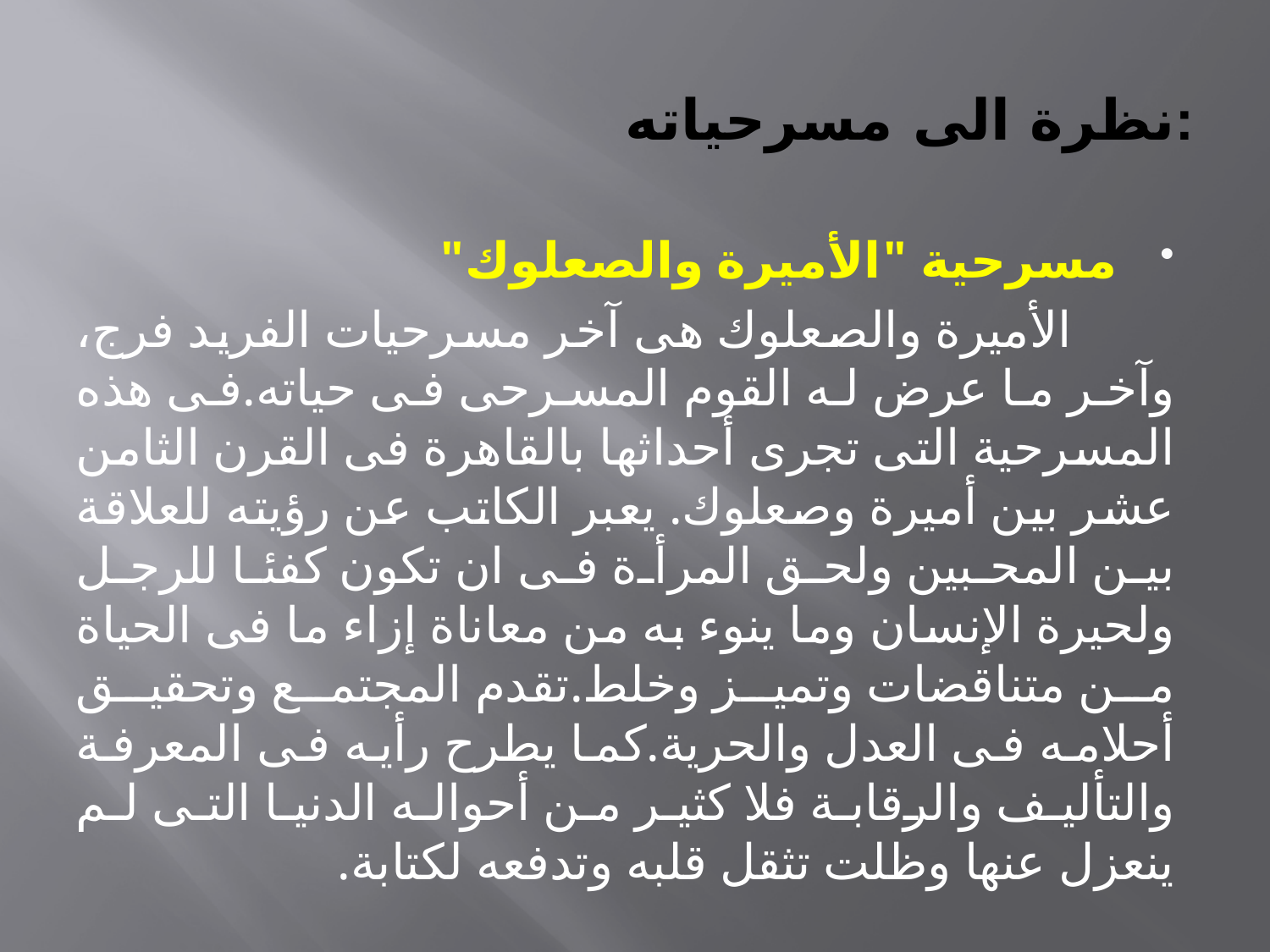

# نظرة الى مسرحياته:
مسرحية "الأميرة والصعلوك"
        الأميرة والصعلوك هى آخر مسرحيات الفريد فرج، وآخر ما عرض له القوم المسرحى فى حياته.فى هذه المسرحية التى تجرى أحداثها بالقاهرة فى القرن الثامن عشر بين أميرة وصعلوك. يعبر الكاتب عن رؤيته للعلاقة بين المحبين ولحق المرأة فى ان تكون كفئا للرجل ولحيرة الإنسان وما ينوء به من معاناة إزاء ما فى الحياة من متناقضات وتميز وخلط.تقدم المجتمع وتحقيق أحلامه فى العدل والحرية.كما يطرح رأيه فى المعرفة والتأليف والرقابة فلا كثير من أحواله الدنيا التى لم ينعزل عنها وظلت تثقل قلبه وتدفعه لكتابة.